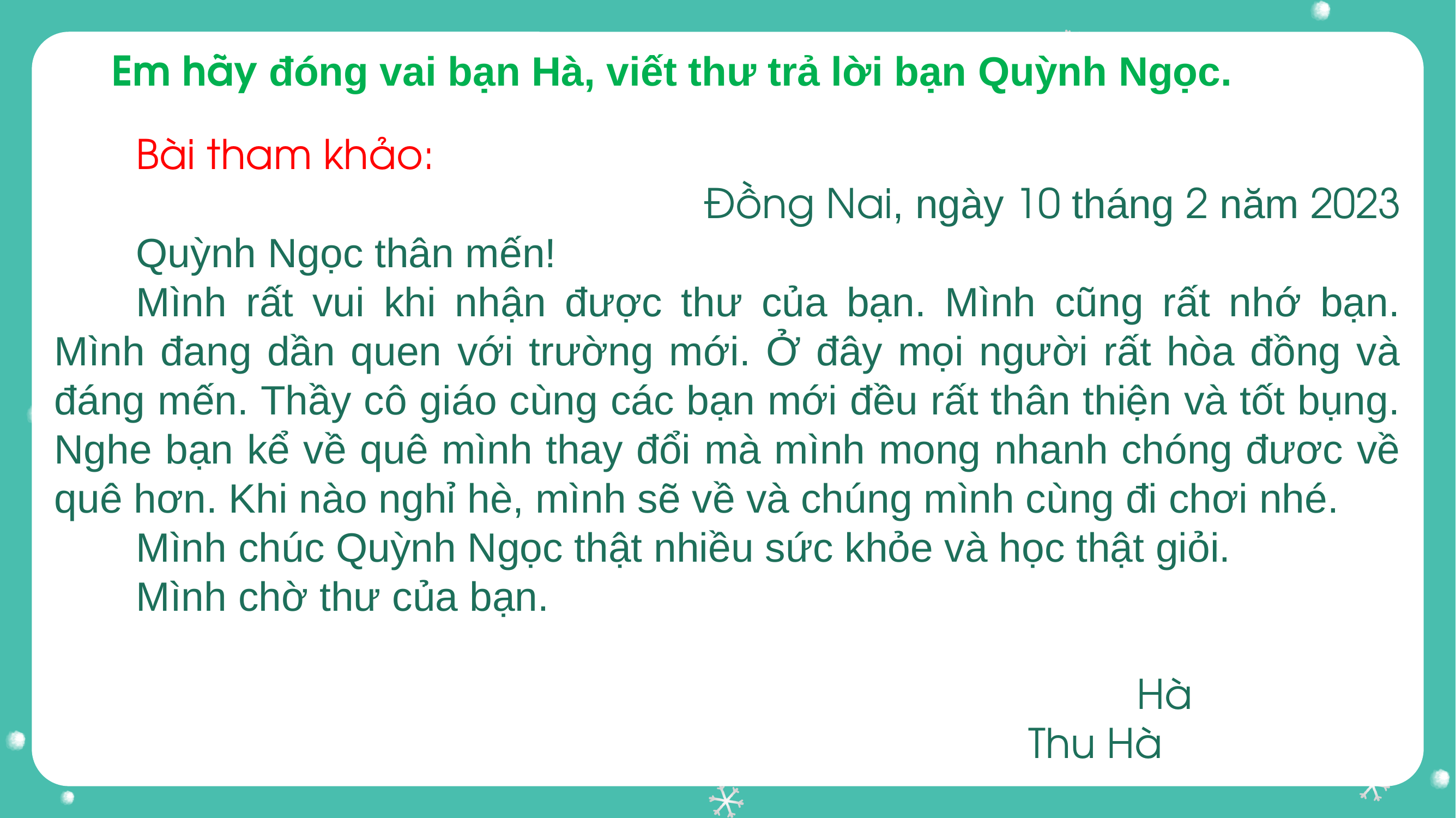

Em hãy đóng vai bạn Hà, viết thư trả lời bạn Quỳnh Ngọc.
Bài tham khảo:
Đồng Nai, ngày 10 tháng 2 năm 2023
Quỳnh Ngọc thân mến!
Mình rất vui khi nhận được thư của bạn. Mình cũng rất nhớ bạn. Mình đang dần quen với trường mới. Ở đây mọi người rất hòa đồng và đáng mến. Thầy cô giáo cùng các bạn mới đều rất thân thiện và tốt bụng. Nghe bạn kể về quê mình thay đổi mà mình mong nhanh chóng đươc về quê hơn. Khi nào nghỉ hè, mình sẽ về và chúng mình cùng đi chơi nhé.
Mình chúc Quỳnh Ngọc thật nhiều sức khỏe và học thật giỏi.
Mình chờ thư của bạn.

                                                                      Hà
								Thu Hà